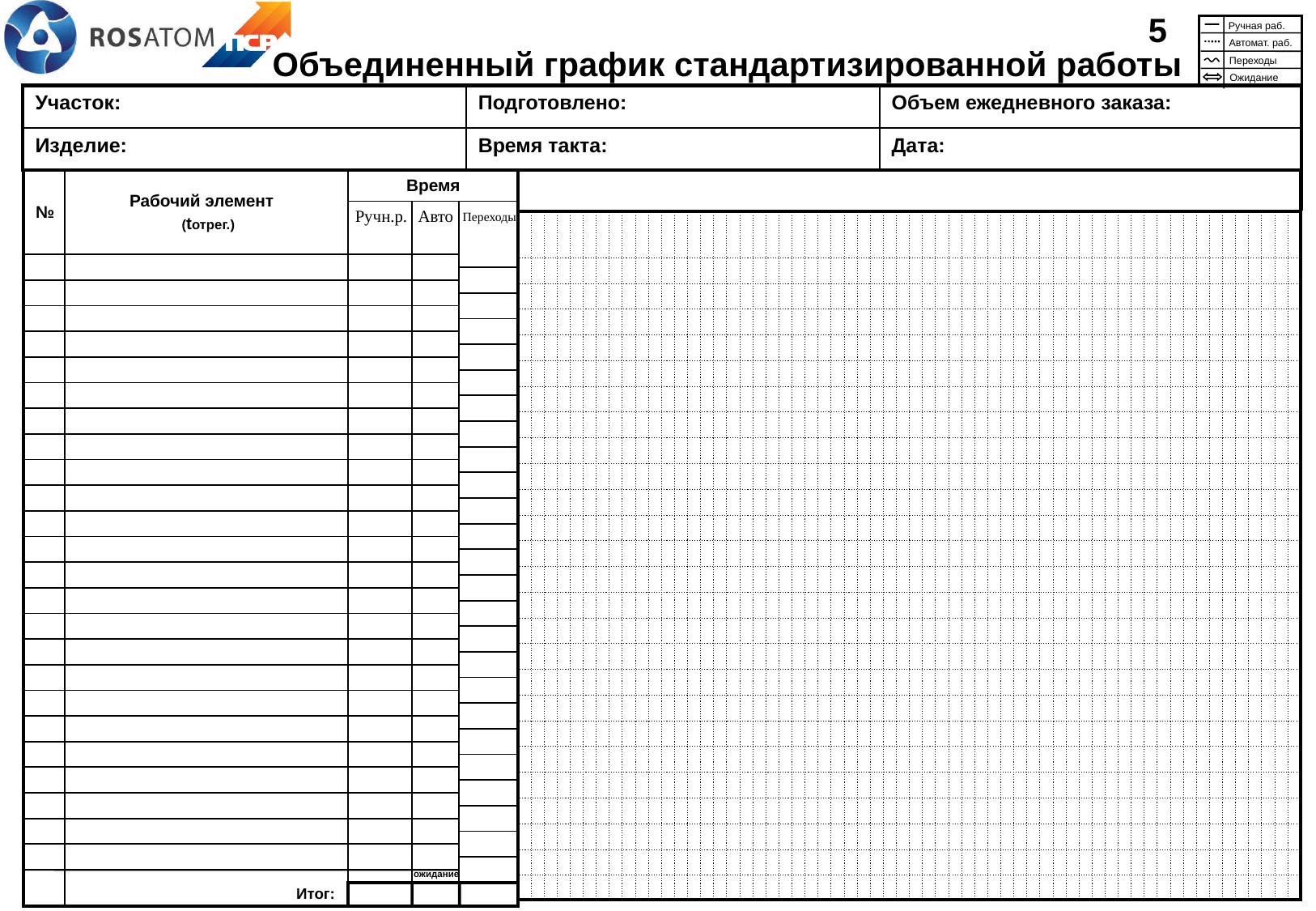

5

Ручная раб.

# Объединенный график стандартизированной работы

Автомат. раб.

Переходы

Ожидание

| Участок: | Подготовлено: | Объем ежедневного заказа: |
| --- | --- | --- |
| Изделие: | Время такта: | Дата: |
| № | Рабочий элемент (tотрег.) | Время |  |  |
| --- | --- | --- | --- | --- |
|  |  |  |  |  |
|  |  |  |  |  |
|  |  |  |  |  |
|  |  |  |  |  |
|  |  |  |  |  |
|  |  |  |  |  |
|  |  |  |  |  |
|  |  |  |  |  |
|  |  |  |  |  |
|  |  |  |  |  |
|  |  |  |  |  |
|  |  |  |  |  |
|  |  |  |  |  |
|  |  |  |  |  |
|  |  |  |  |  |
|  |  |  |  |  |
|  |  |  |  |  |
|  |  |  |  |  |
|  |  |  |  |  |
|  |  |  |  |  |
|  |  |  |  |  |
|  |  |  |  |  |
|  |  |  |  |  |
|  |  |  |  |  |
|  |  |  |  |  |
|  |  |  |  |  |
|  |  |  |  |  |
|  |  |  |  |  |
|  |  |  |  |  |
|  |  |  |  |  |
|  |  |  |  |  |
|  |  |  |  |  |
|  |  |  |  |  |
|  |  |  |  |  |
|  |  |  |  |  |
|  |  |  |  |  |
|  |  |  |  |  |
|  |  |  |  |  |
|  |  |  |  |  |
|  |  |  |  |  |
|  |  |  |  |  |
|  |  |  |  |  |
|  |  |  |  |  |
|  |  |  |  |  |
|  |  |  |  |  |
|  |  |  |  |  |
|  |  |  |  |  |
|  |  |  |  |  |
|  |  |  |  |  |
|  |  |  |  |  |
|  |  |  |  |  |
Ручн.р.
Авто
Переходы
|  |  |  |  |  |  |  |  |  |  |  |  |  |  |  |  |  |  |  |  |  |  |  |  |  |  |  |  |  |  |  |  |  |  |  |  |  |  |  |  |  |  |  |  |  |  |  |  |  |  |  |  |  |  |  |  |  |  |  |  |
| --- | --- | --- | --- | --- | --- | --- | --- | --- | --- | --- | --- | --- | --- | --- | --- | --- | --- | --- | --- | --- | --- | --- | --- | --- | --- | --- | --- | --- | --- | --- | --- | --- | --- | --- | --- | --- | --- | --- | --- | --- | --- | --- | --- | --- | --- | --- | --- | --- | --- | --- | --- | --- | --- | --- | --- | --- | --- | --- | --- |
|  |  |  |  |  |  |  |  |  |  |  |  |  |  |  |  |  |  |  |  |  |  |  |  |  |  |  |  |  |  |  |  |  |  |  |  |  |  |  |  |  |  |  |  |  |  |  |  |  |  |  |  |  |  |  |  |  |  |  |  |
|  |  |  |  |  |  |  |  |  |  |  |  |  |  |  |  |  |  |  |  |  |  |  |  |  |  |  |  |  |  |  |  |  |  |  |  |  |  |  |  |  |  |  |  |  |  |  |  |  |  |  |  |  |  |  |  |  |  |  |  |
|  |  |  |  |  |  |  |  |  |  |  |  |  |  |  |  |  |  |  |  |  |  |  |  |  |  |  |  |  |  |  |  |  |  |  |  |  |  |  |  |  |  |  |  |  |  |  |  |  |  |  |  |  |  |  |  |  |  |  |  |
|  |  |  |  |  |  |  |  |  |  |  |  |  |  |  |  |  |  |  |  |  |  |  |  |  |  |  |  |  |  |  |  |  |  |  |  |  |  |  |  |  |  |  |  |  |  |  |  |  |  |  |  |  |  |  |  |  |  |  |  |
|  |  |  |  |  |  |  |  |  |  |  |  |  |  |  |  |  |  |  |  |  |  |  |  |  |  |  |  |  |  |  |  |  |  |  |  |  |  |  |  |  |  |  |  |  |  |  |  |  |  |  |  |  |  |  |  |  |  |  |  |
|  |  |  |  |  |  |  |  |  |  |  |  |  |  |  |  |  |  |  |  |  |  |  |  |  |  |  |  |  |  |  |  |  |  |  |  |  |  |  |  |  |  |  |  |  |  |  |  |  |  |  |  |  |  |  |  |  |  |  |  |
|  |  |  |  |  |  |  |  |  |  |  |  |  |  |  |  |  |  |  |  |  |  |  |  |  |  |  |  |  |  |  |  |  |  |  |  |  |  |  |  |  |  |  |  |  |  |  |  |  |  |  |  |  |  |  |  |  |  |  |  |
|  |  |  |  |  |  |  |  |  |  |  |  |  |  |  |  |  |  |  |  |  |  |  |  |  |  |  |  |  |  |  |  |  |  |  |  |  |  |  |  |  |  |  |  |  |  |  |  |  |  |  |  |  |  |  |  |  |  |  |  |
|  |  |  |  |  |  |  |  |  |  |  |  |  |  |  |  |  |  |  |  |  |  |  |  |  |  |  |  |  |  |  |  |  |  |  |  |  |  |  |  |  |  |  |  |  |  |  |  |  |  |  |  |  |  |  |  |  |  |  |  |
|  |  |  |  |  |  |  |  |  |  |  |  |  |  |  |  |  |  |  |  |  |  |  |  |  |  |  |  |  |  |  |  |  |  |  |  |  |  |  |  |  |  |  |  |  |  |  |  |  |  |  |  |  |  |  |  |  |  |  |  |
|  |  |  |  |  |  |  |  |  |  |  |  |  |  |  |  |  |  |  |  |  |  |  |  |  |  |  |  |  |  |  |  |  |  |  |  |  |  |  |  |  |  |  |  |  |  |  |  |  |  |  |  |  |  |  |  |  |  |  |  |
|  |  |  |  |  |  |  |  |  |  |  |  |  |  |  |  |  |  |  |  |  |  |  |  |  |  |  |  |  |  |  |  |  |  |  |  |  |  |  |  |  |  |  |  |  |  |  |  |  |  |  |  |  |  |  |  |  |  |  |  |
|  |  |  |  |  |  |  |  |  |  |  |  |  |  |  |  |  |  |  |  |  |  |  |  |  |  |  |  |  |  |  |  |  |  |  |  |  |  |  |  |  |  |  |  |  |  |  |  |  |  |  |  |  |  |  |  |  |  |  |  |
|  |  |  |  |  |  |  |  |  |  |  |  |  |  |  |  |  |  |  |  |  |  |  |  |  |  |  |  |  |  |  |  |  |  |  |  |  |  |  |  |  |  |  |  |  |  |  |  |  |  |  |  |  |  |  |  |  |  |  |  |
|  |  |  |  |  |  |  |  |  |  |  |  |  |  |  |  |  |  |  |  |  |  |  |  |  |  |  |  |  |  |  |  |  |  |  |  |  |  |  |  |  |  |  |  |  |  |  |  |  |  |  |  |  |  |  |  |  |  |  |  |
|  |  |  |  |  |  |  |  |  |  |  |  |  |  |  |  |  |  |  |  |  |  |  |  |  |  |  |  |  |  |  |  |  |  |  |  |  |  |  |  |  |  |  |  |  |  |  |  |  |  |  |  |  |  |  |  |  |  |  |  |
|  |  |  |  |  |  |  |  |  |  |  |  |  |  |  |  |  |  |  |  |  |  |  |  |  |  |  |  |  |  |  |  |  |  |  |  |  |  |  |  |  |  |  |  |  |  |  |  |  |  |  |  |  |  |  |  |  |  |  |  |
|  |  |  |  |  |  |  |  |  |  |  |  |  |  |  |  |  |  |  |  |  |  |  |  |  |  |  |  |  |  |  |  |  |  |  |  |  |  |  |  |  |  |  |  |  |  |  |  |  |  |  |  |  |  |  |  |  |  |  |  |
|  |  |  |  |  |  |  |  |  |  |  |  |  |  |  |  |  |  |  |  |  |  |  |  |  |  |  |  |  |  |  |  |  |  |  |  |  |  |  |  |  |  |  |  |  |  |  |  |  |  |  |  |  |  |  |  |  |  |  |  |
|  |  |  |  |  |  |  |  |  |  |  |  |  |  |  |  |  |  |  |  |  |  |  |  |  |  |  |  |  |  |  |  |  |  |  |  |  |  |  |  |  |  |  |  |  |  |  |  |  |  |  |  |  |  |  |  |  |  |  |  |
|  |  |  |  |  |  |  |  |  |  |  |  |  |  |  |  |  |  |  |  |  |  |  |  |  |  |  |  |  |  |  |  |  |  |  |  |  |  |  |  |  |  |  |  |  |  |  |  |  |  |  |  |  |  |  |  |  |  |  |  |
|  |  |  |  |  |  |  |  |  |  |  |  |  |  |  |  |  |  |  |  |  |  |  |  |  |  |  |  |  |  |  |  |  |  |  |  |  |  |  |  |  |  |  |  |  |  |  |  |  |  |  |  |  |  |  |  |  |  |  |  |
|  |  |  |  |  |  |  |  |  |  |  |  |  |  |  |  |  |  |  |  |  |  |  |  |  |  |  |  |  |  |  |  |  |  |  |  |  |  |  |  |  |  |  |  |  |  |  |  |  |  |  |  |  |  |  |  |  |  |  |  |
|  |  |  |  |  |  |  |  |  |  |  |  |  |  |  |  |  |  |  |  |  |  |  |  |  |  |  |  |  |  |  |  |  |  |  |  |  |  |  |  |  |  |  |  |  |  |  |  |  |  |  |  |  |  |  |  |  |  |  |  |
|  |  |  |  |  |  |  |  |  |  |  |  |  |  |  |  |  |  |  |  |  |  |  |  |  |  |  |  |  |  |  |  |  |  |  |  |  |  |  |  |  |  |  |  |  |  |  |  |  |  |  |  |  |  |  |  |  |  |  |  |
ожидание

Итог: